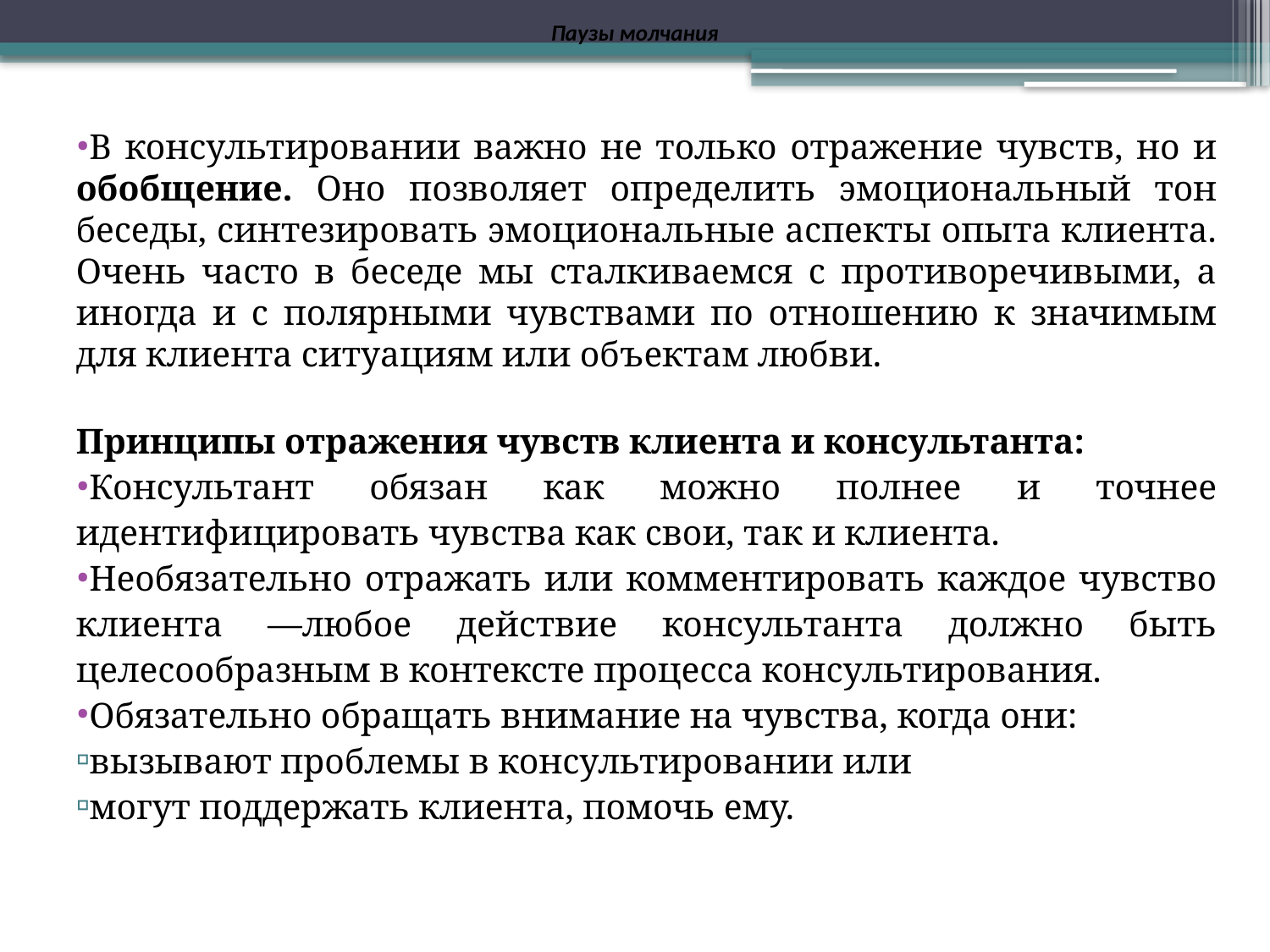

Паузы молчания
В консультировании важно не только отражение чувств, но и обобщение. Оно позволяет определить эмоциональный тон беседы, синтезировать эмоциональные аспекты опыта клиента. Очень часто в беседе мы сталкиваемся с противоречивыми, а иногда и с полярными чувствами по отношению к значимым для клиента ситуациям или объектам любви.

Принципы отражения чувств клиента и консультанта:
Консультант обязан как можно полнее и точнее идентифицировать чувства как свои, так и клиента.
Необязательно отражать или комментировать каждое чувство клиента —любое действие консультанта должно быть целесообразным в контексте процесса консультирования.
Обязательно обращать внимание на чувства, когда они:
вызывают проблемы в консультировании или
могут поддержать клиента, помочь ему.